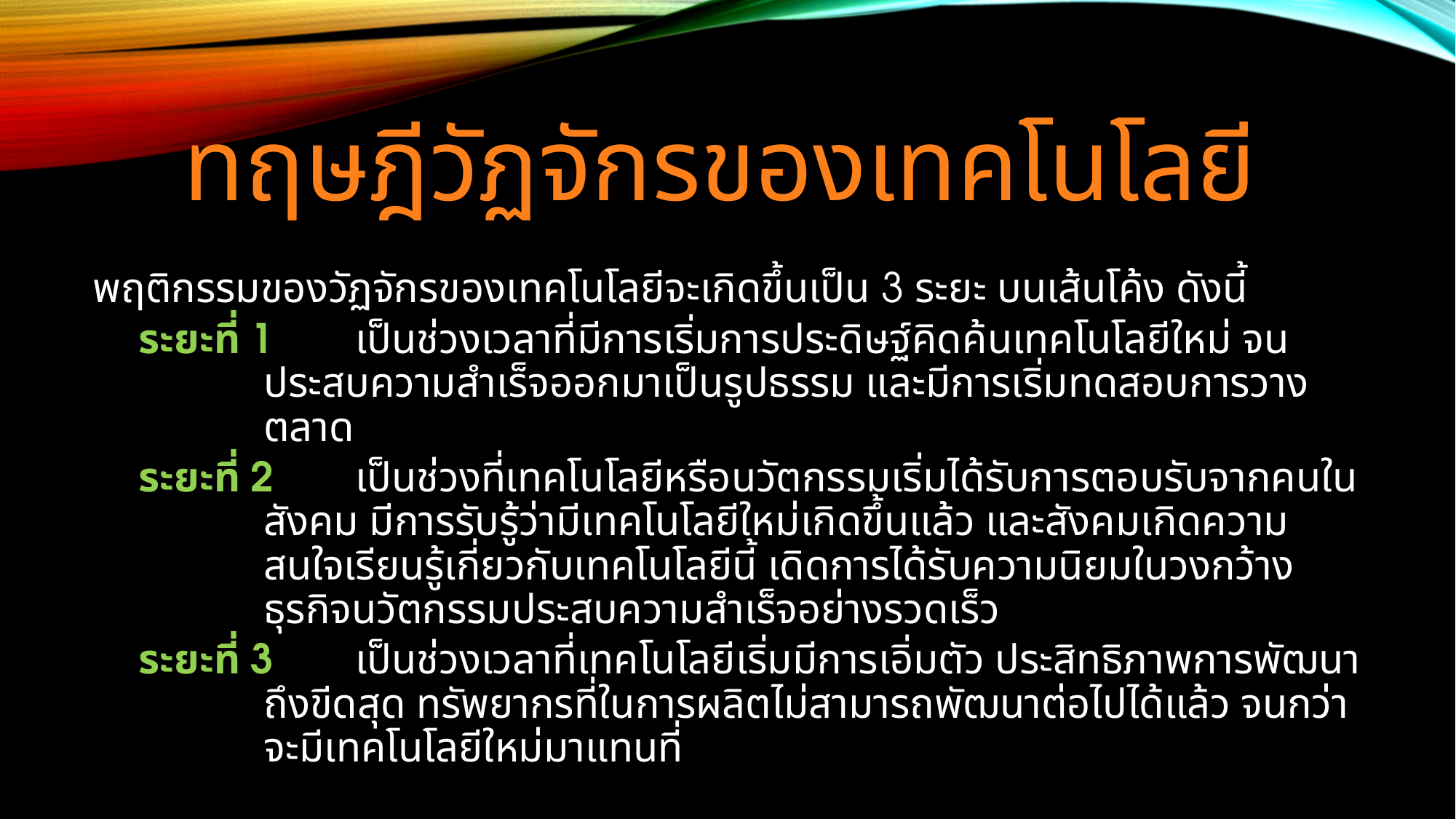

# ทฤษฎีวัฏจักรของเทคโนโลยี
พฤติกรรมของวัฏจักรของเทคโนโลยีจะเกิดขึ้นเป็น 3 ระยะ บนเส้นโค้ง ดังนี้
ระยะที่ 1	เป็นช่วงเวลาที่มีการเริ่มการประดิษฐ์คิดค้นเทคโนโลยีใหม่ จนประสบความสำเร็จออกมาเป็นรูปธรรม และมีการเริ่มทดสอบการวางตลาด
ระยะที่ 2	เป็นช่วงที่เทคโนโลยีหรือนวัตกรรมเริ่มได้รับการตอบรับจากคนในสังคม มีการรับรู้ว่ามีเทคโนโลยีใหม่เกิดขึ้นแล้ว และสังคมเกิดความสนใจเรียนรู้เกี่ยวกับเทคโนโลยีนี้ เดิดการได้รับความนิยมในวงกว้าง ธุรกิจนวัตกรรมประสบความสำเร็จอย่างรวดเร็ว
ระยะที่ 3	เป็นช่วงเวลาที่เทคโนโลยีเริ่มมีการเอิ่มตัว ประสิทธิภาพการพัฒนาถึงขีดสุด ทรัพยากรที่ในการผลิตไม่สามารถพัฒนาต่อไปได้แล้ว จนกว่าจะมีเทคโนโลยีใหม่มาแทนที่